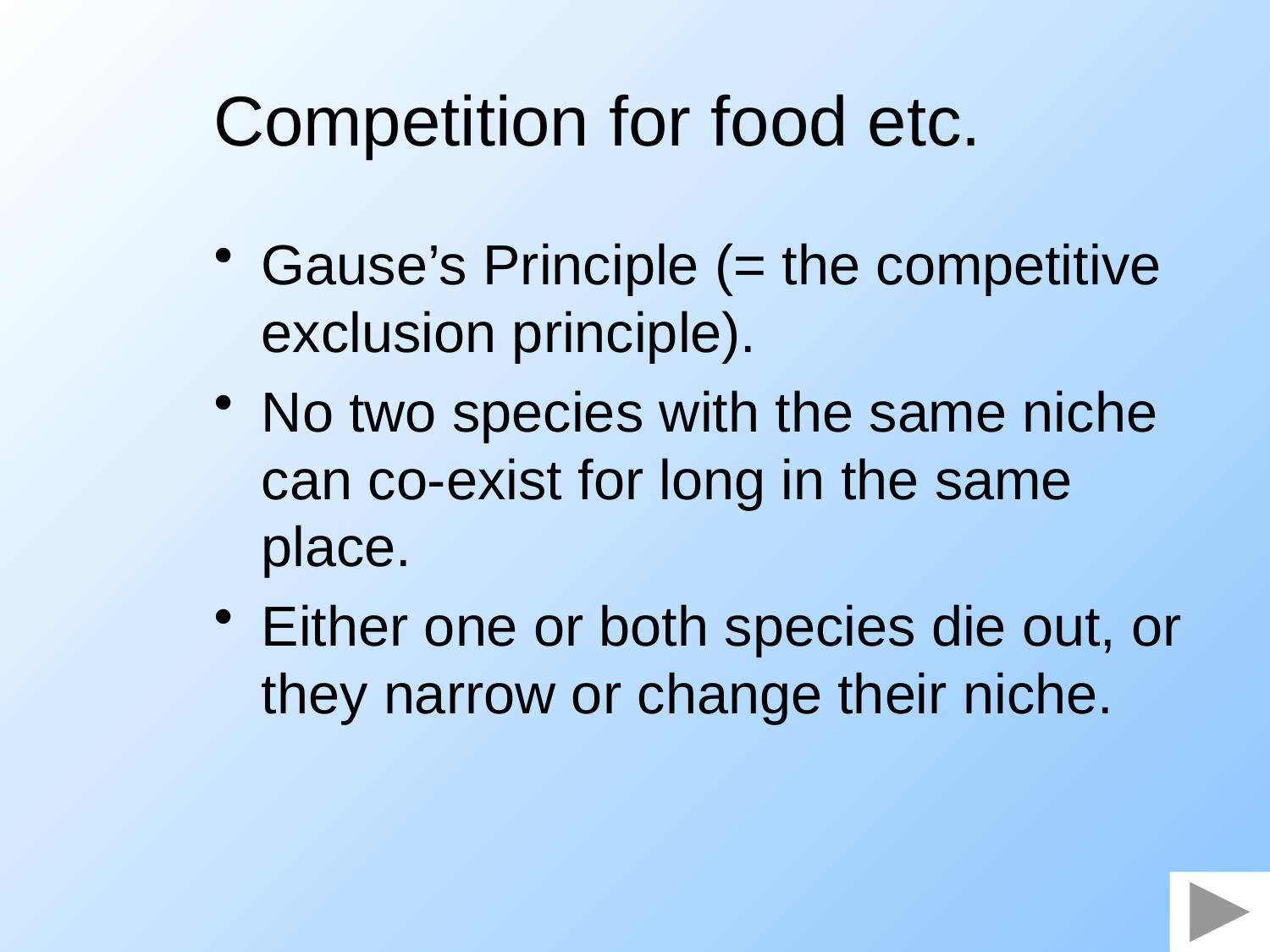

# Competition for food etc.
Gause’s Principle (= the competitive exclusion principle).
No two species with the same niche can co-exist for long in the same place.
Either one or both species die out, or they narrow or change their niche.